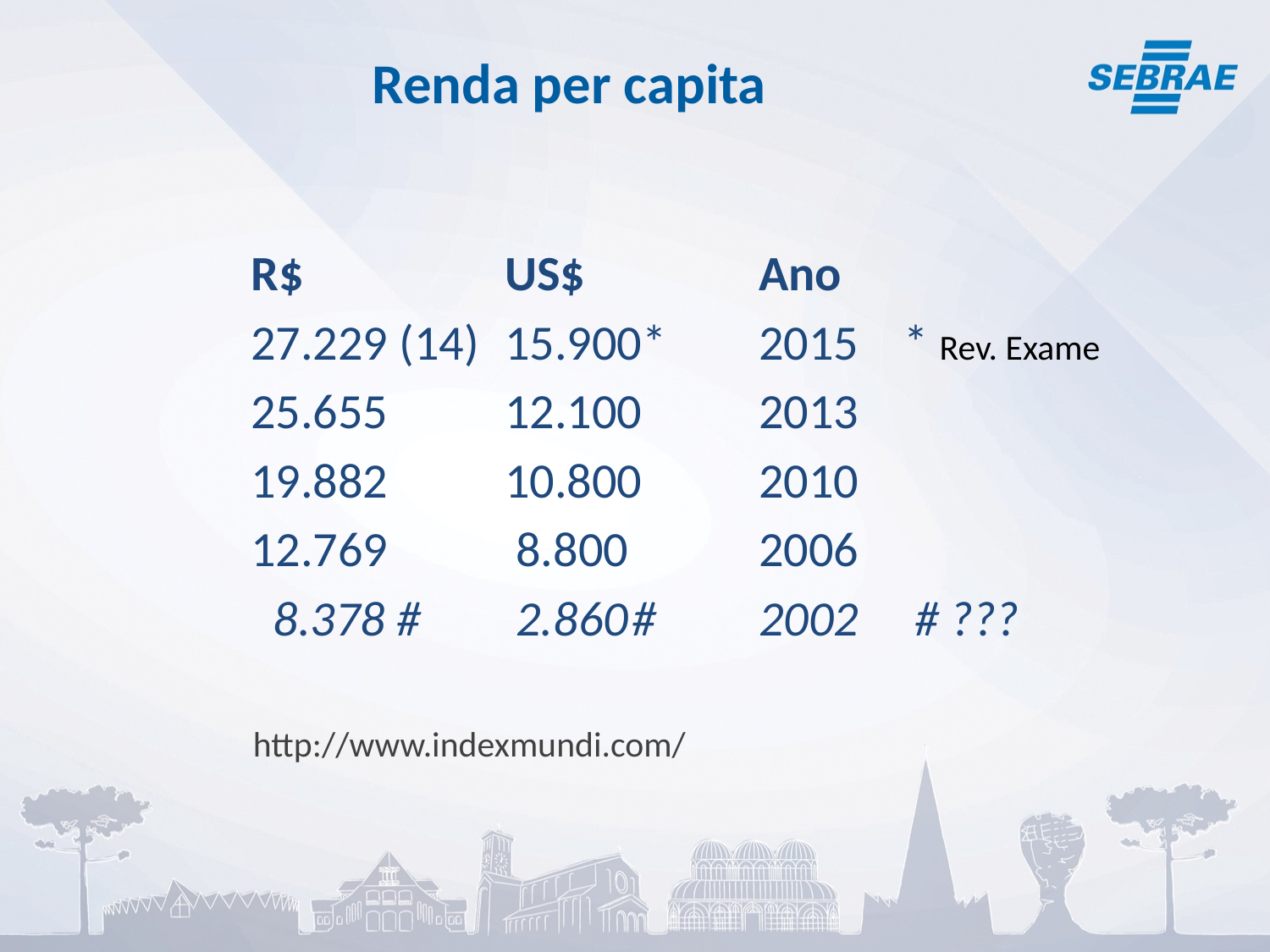

# Renda per capita

		R$		US$		Ano
		27.229 (14)	15.900*	2015    * Rev. Exame
		25.655	12.100	2013
		19.882	10.800	2010
		12.769	 8.800		2006
		  8.378 #	 2.860	#	2002     # ???

                      http://www.indexmundi.com/